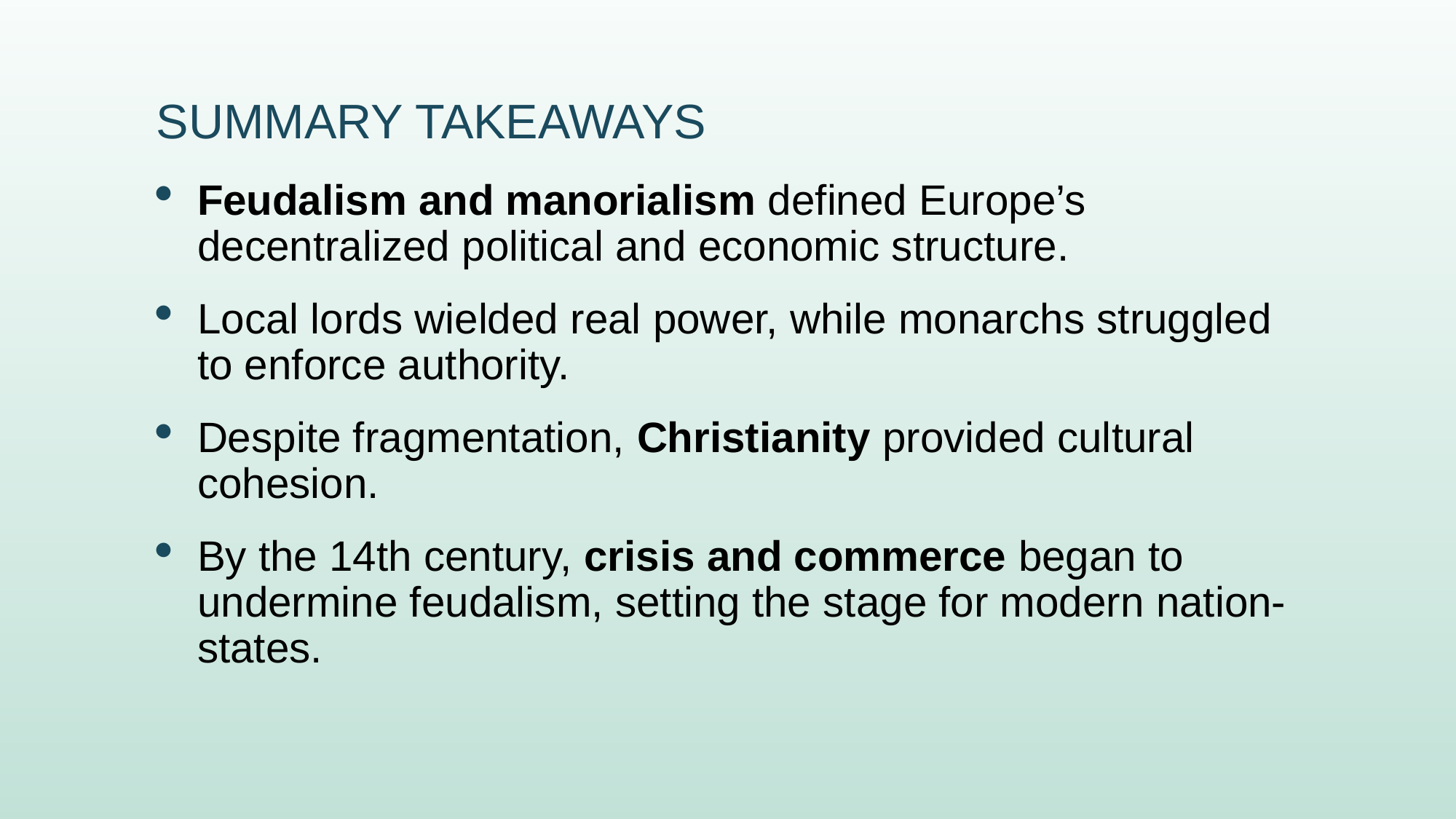

# Summary Takeaways
Feudalism and manorialism defined Europe’s decentralized political and economic structure.
Local lords wielded real power, while monarchs struggled to enforce authority.
Despite fragmentation, Christianity provided cultural cohesion.
By the 14th century, crisis and commerce began to undermine feudalism, setting the stage for modern nation-states.